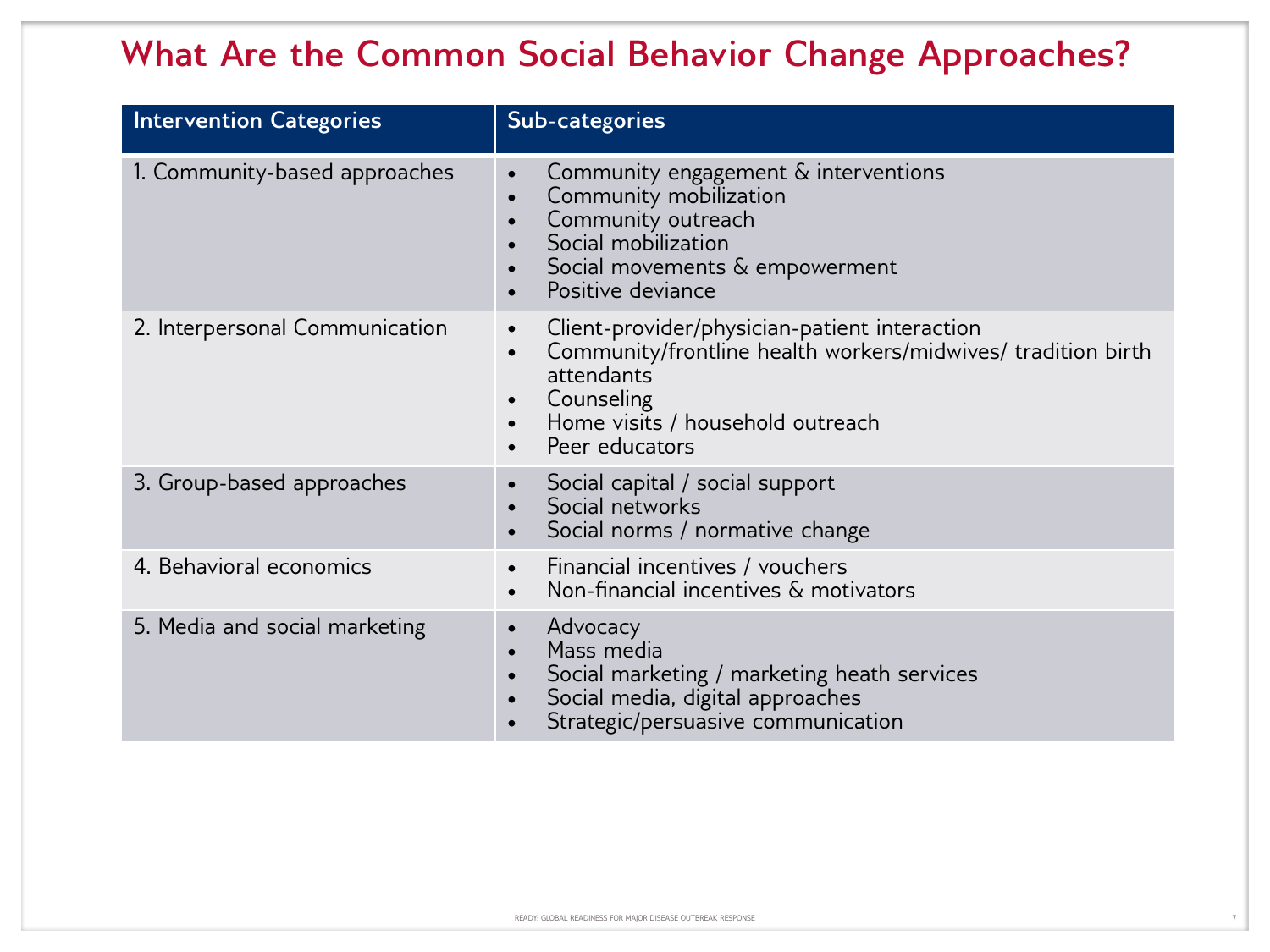

# What Are the Common Social Behavior Change Approaches?
| Intervention Categories | Sub-categories |
| --- | --- |
| 1. Community-based approaches | Community engagement & interventions Community mobilization Community outreach Social mobilization Social movements & empowerment Positive deviance |
| 2. Interpersonal Communication | Client-provider/physician-patient interaction Community/frontline health workers/midwives/ tradition birth attendants Counseling Home visits / household outreach Peer educators |
| 3. Group-based approaches | Social capital / social support Social networks Social norms / normative change |
| 4. Behavioral economics | Financial incentives / vouchers Non-financial incentives & motivators |
| 5. Media and social marketing | Advocacy Mass media Social marketing / marketing heath services Social media, digital approaches Strategic/persuasive communication |
READY: GLOBAL READINESS FOR MAJOR DISEASE OUTBREAK RESPONSE
7